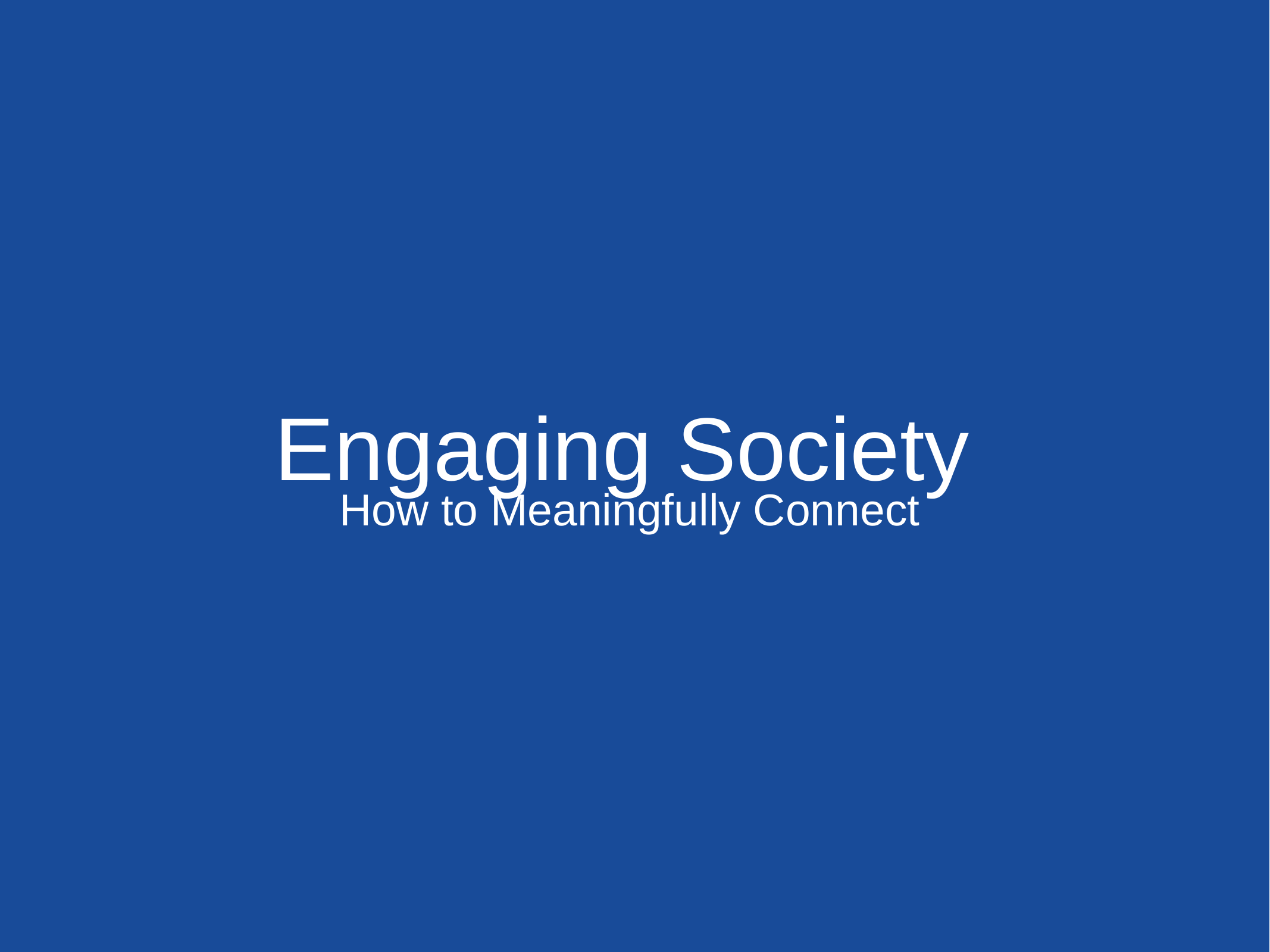

# Engaging Society
 How to Meaningfully Connect